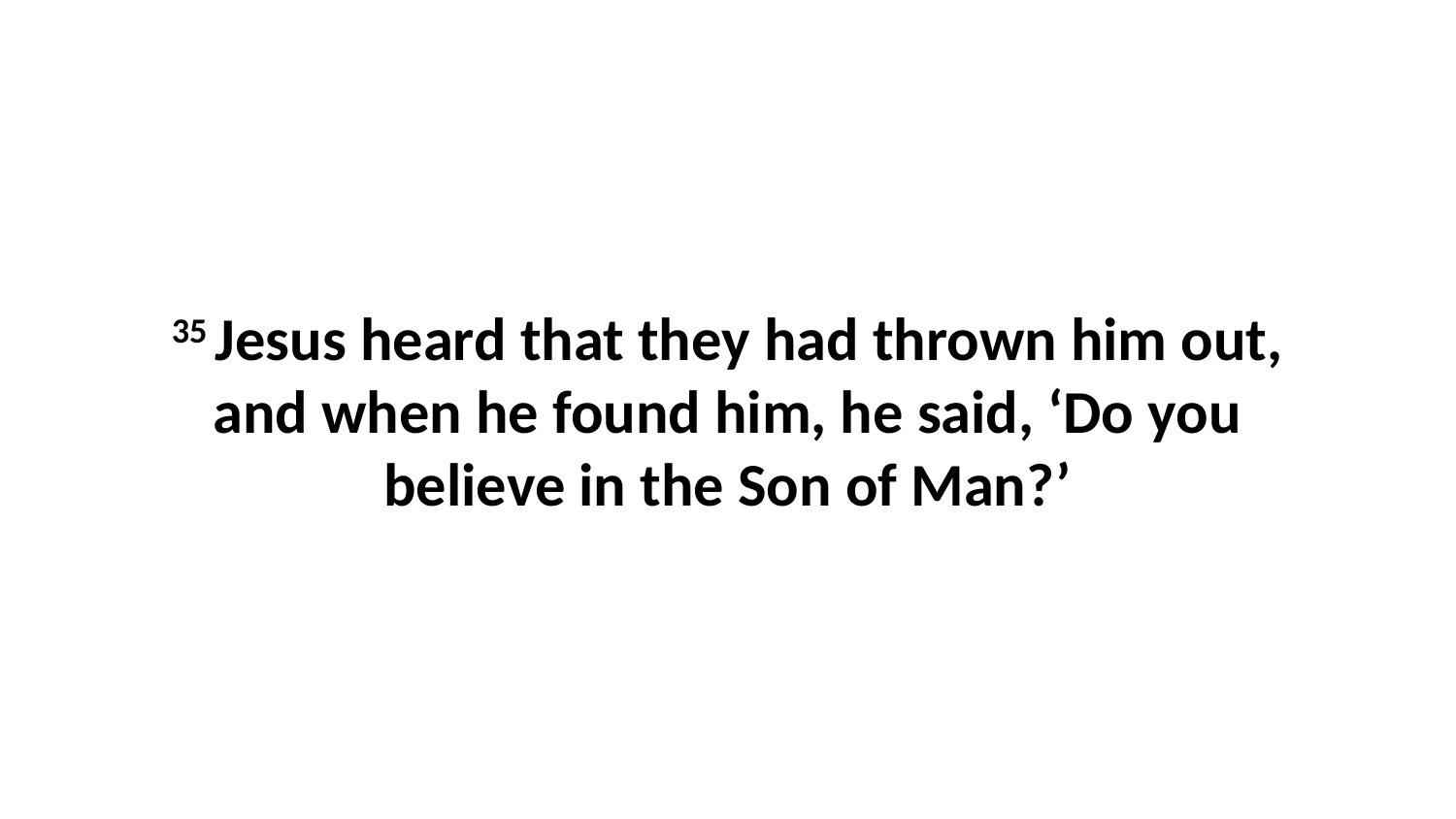

35 Jesus heard that they had thrown him out, and when he found him, he said, ‘Do you believe in the Son of Man?’